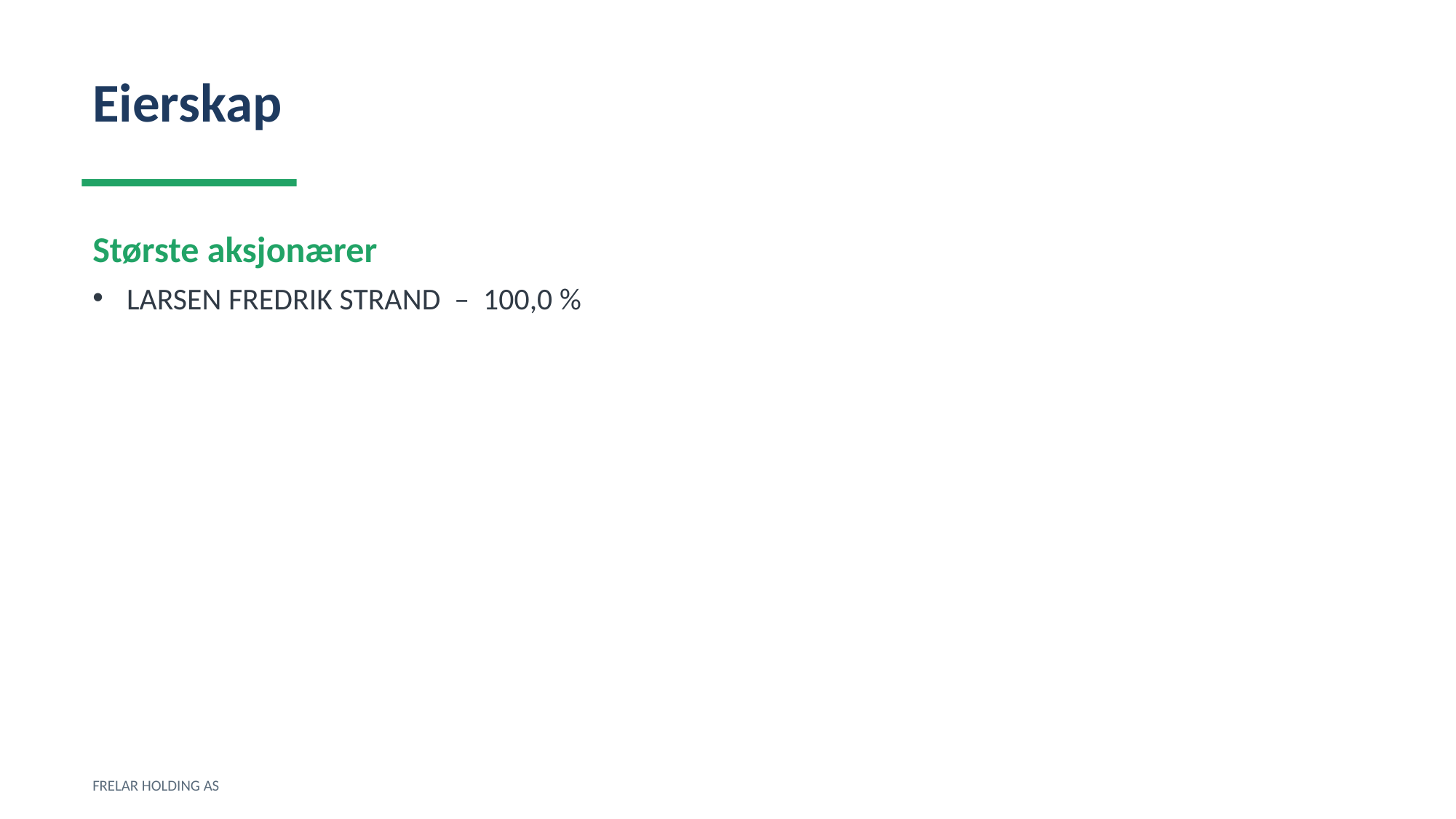

Eierskap

Største aksjonærer
LARSEN FREDRIK STRAND  –  100,0 %
FRELAR HOLDING AS